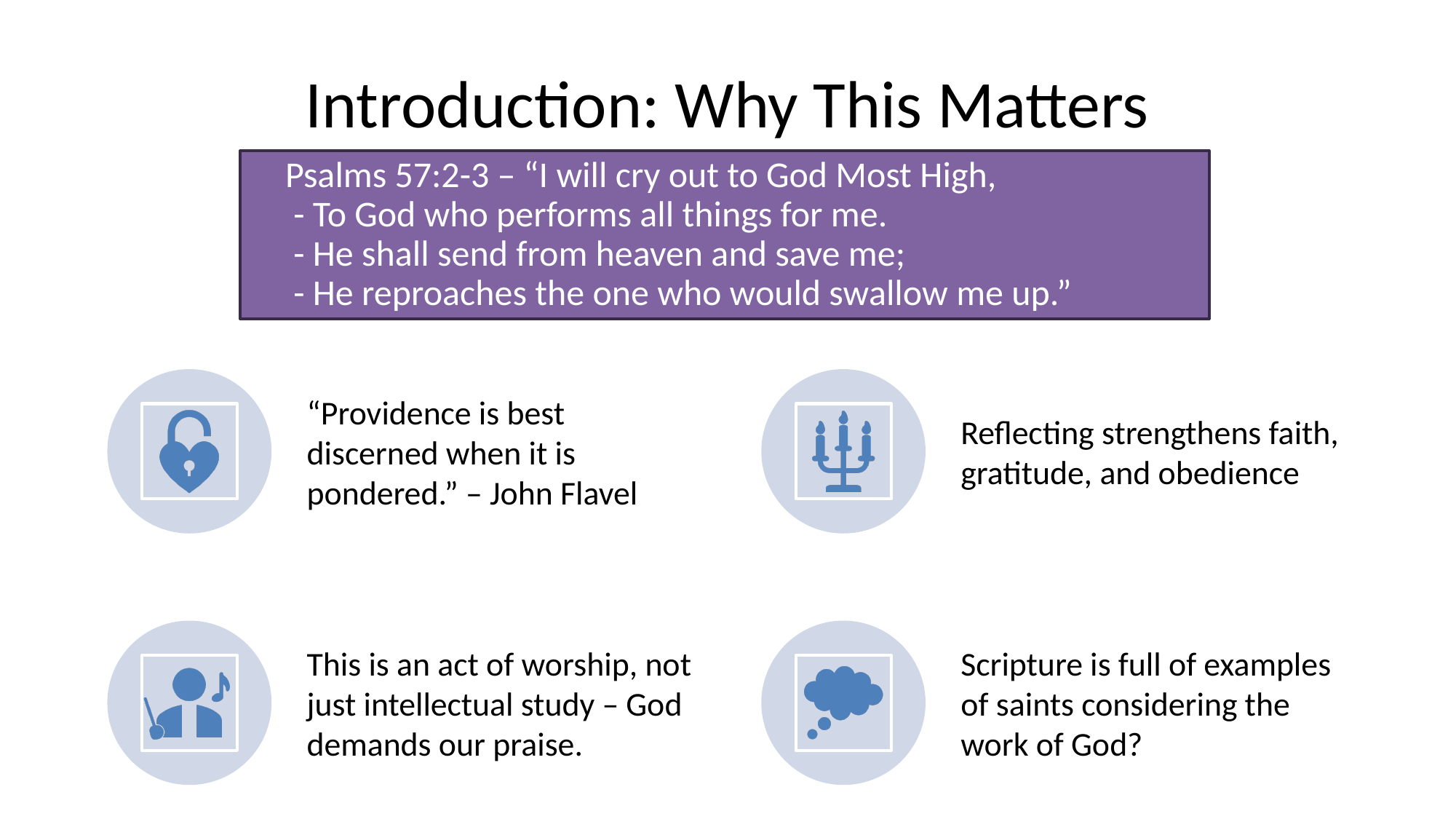

# Introduction: Why This Matters
Psalms 57:2-3 – “I will cry out to God Most High,
 - To God who performs all things for me.
 - He shall send from heaven and save me;
 - He reproaches the one who would swallow me up.”
“Providence is best discerned when it is pondered.” – John Flavel
Reflecting strengthens faith, gratitude, and obedience
This is an act of worship, not just intellectual study – God demands our praise.
Scripture is full of examples of saints considering the work of God?